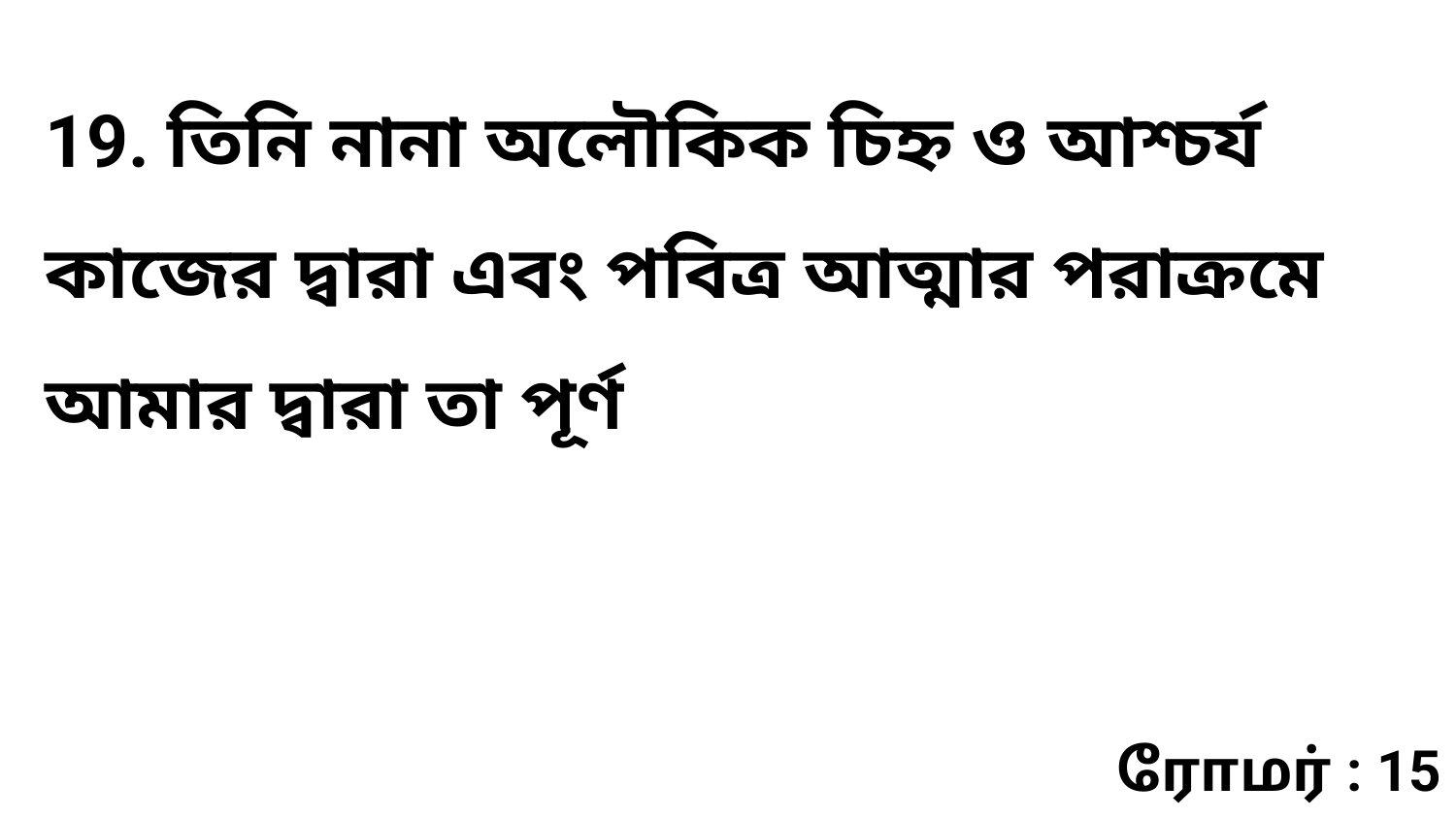

19. তিনি নানা অলৌকিক চিহ্ন ও আশ্চর্য কাজের দ্বারা এবং পবিত্র আত্মার পরাক্রমে আমার দ্বারা তা পূর্ণ
ரோமர் : 15